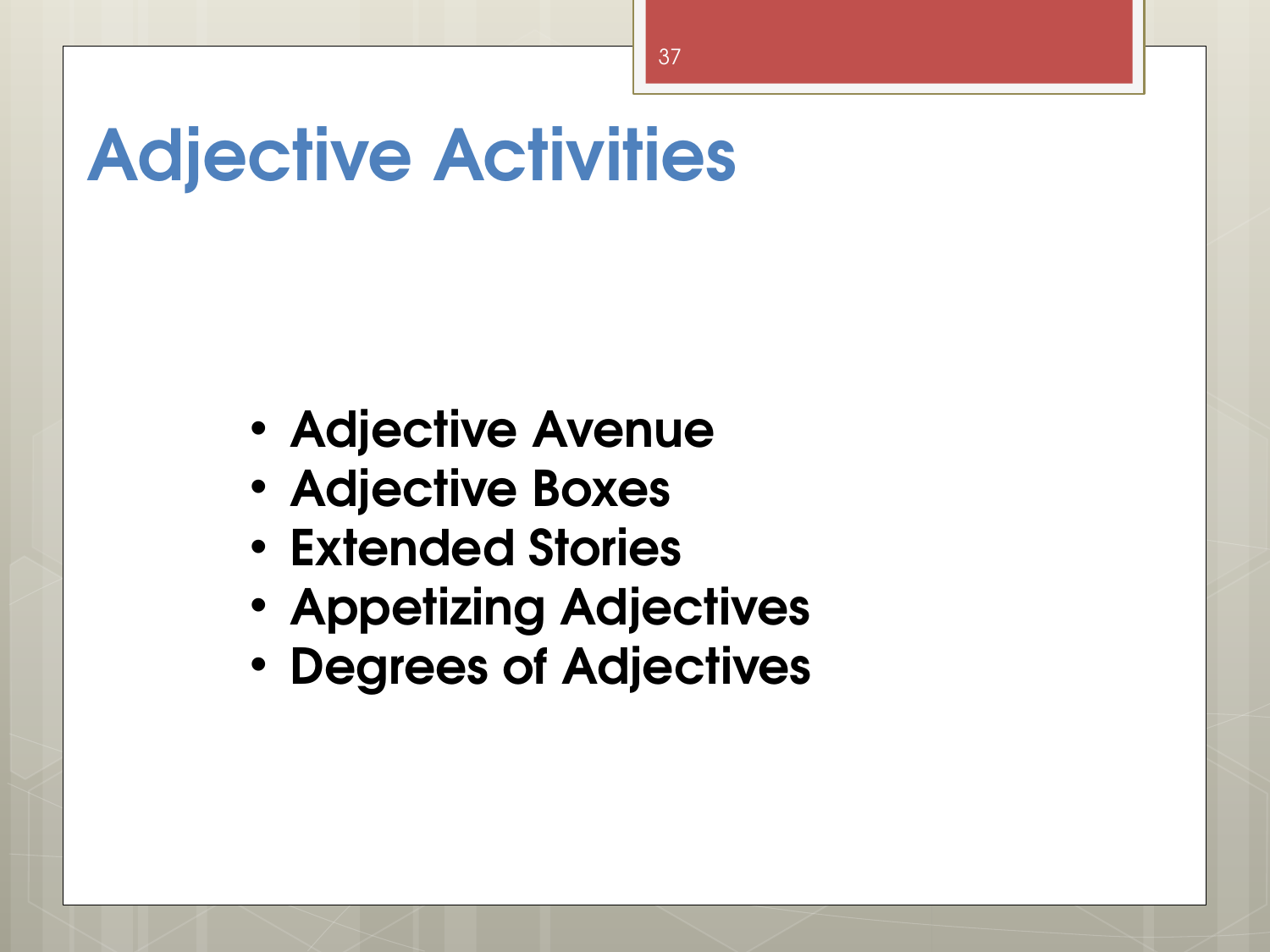

37
# Adjective Activities
Adjective Avenue
Adjective Boxes
Extended Stories
Appetizing Adjectives
Degrees of Adjectives